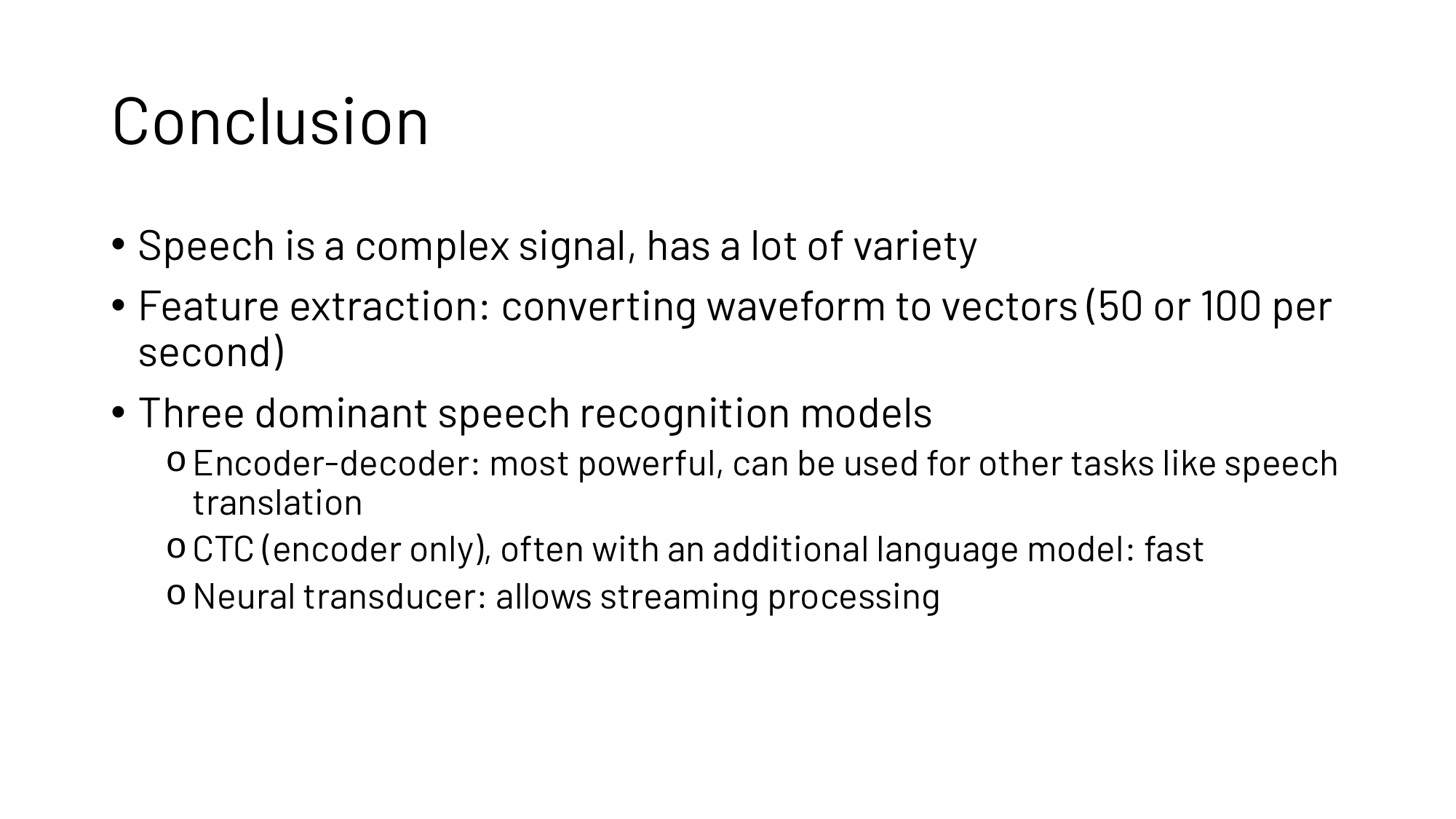

# Conclusion
Speech is a complex signal, has a lot of variety
Feature extraction: converting waveform to vectors (50 or 100 per second)
Three dominant speech recognition models
Encoder-decoder: most powerful, can be used for other tasks like speech translation
CTC (encoder only), often with an additional language model: fast
Neural transducer: allows streaming processing